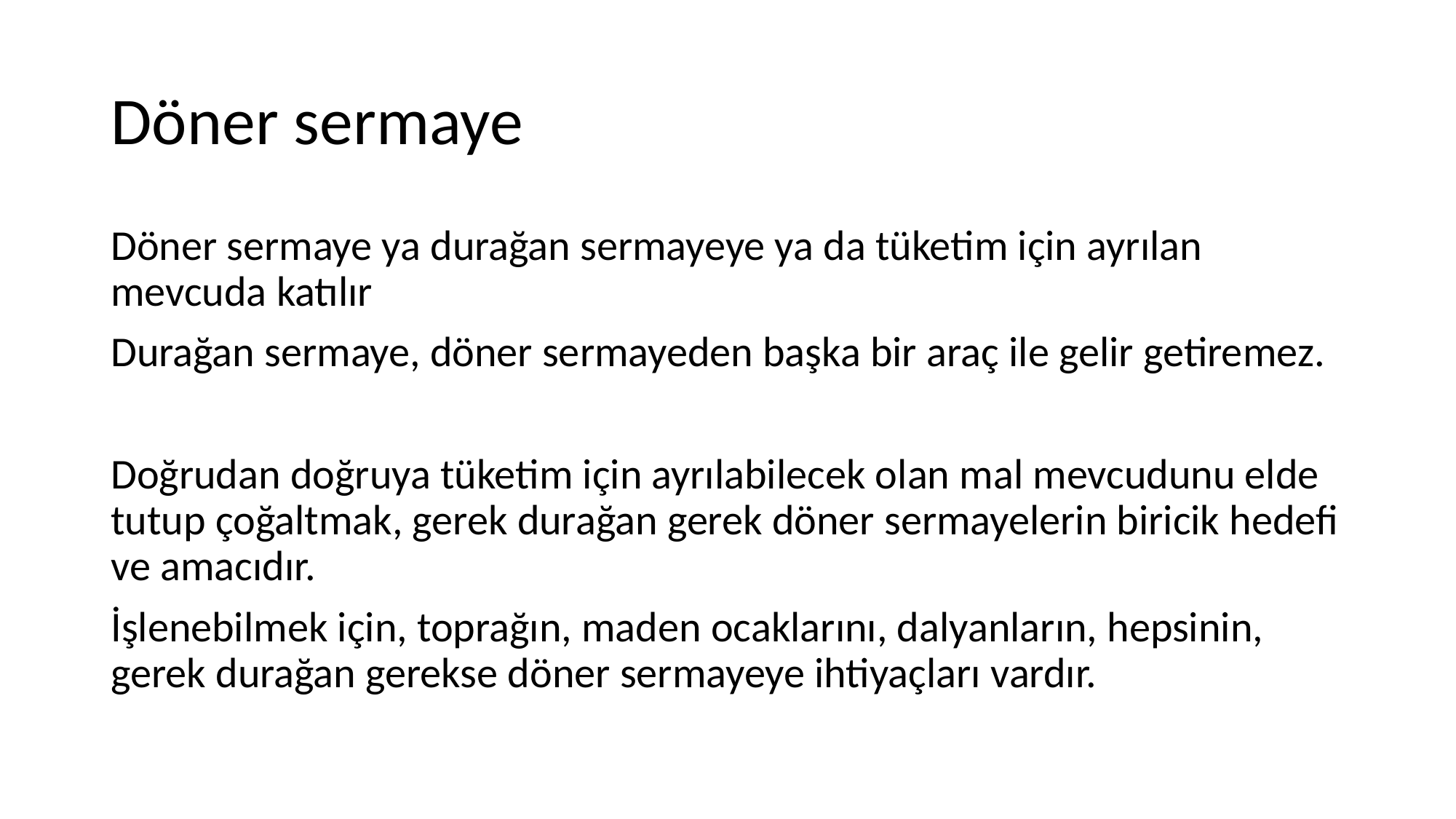

# Döner sermaye
Döner sermaye ya durağan sermayeye ya da tüketim için ayrılan mevcuda katılır
Durağan sermaye, döner sermayeden başka bir araç ile gelir getiremez.

Doğrudan doğruya tüketim için ayrılabilecek olan mal mevcudunu elde tutup çoğaltmak, gerek durağan gerek döner sermayelerin biricik hedefi ve amacıdır.
İşlenebilmek için, toprağın, maden ocaklarını, dalyanların, hepsinin, gerek durağan gerekse döner sermayeye ihtiyaçları vardır.